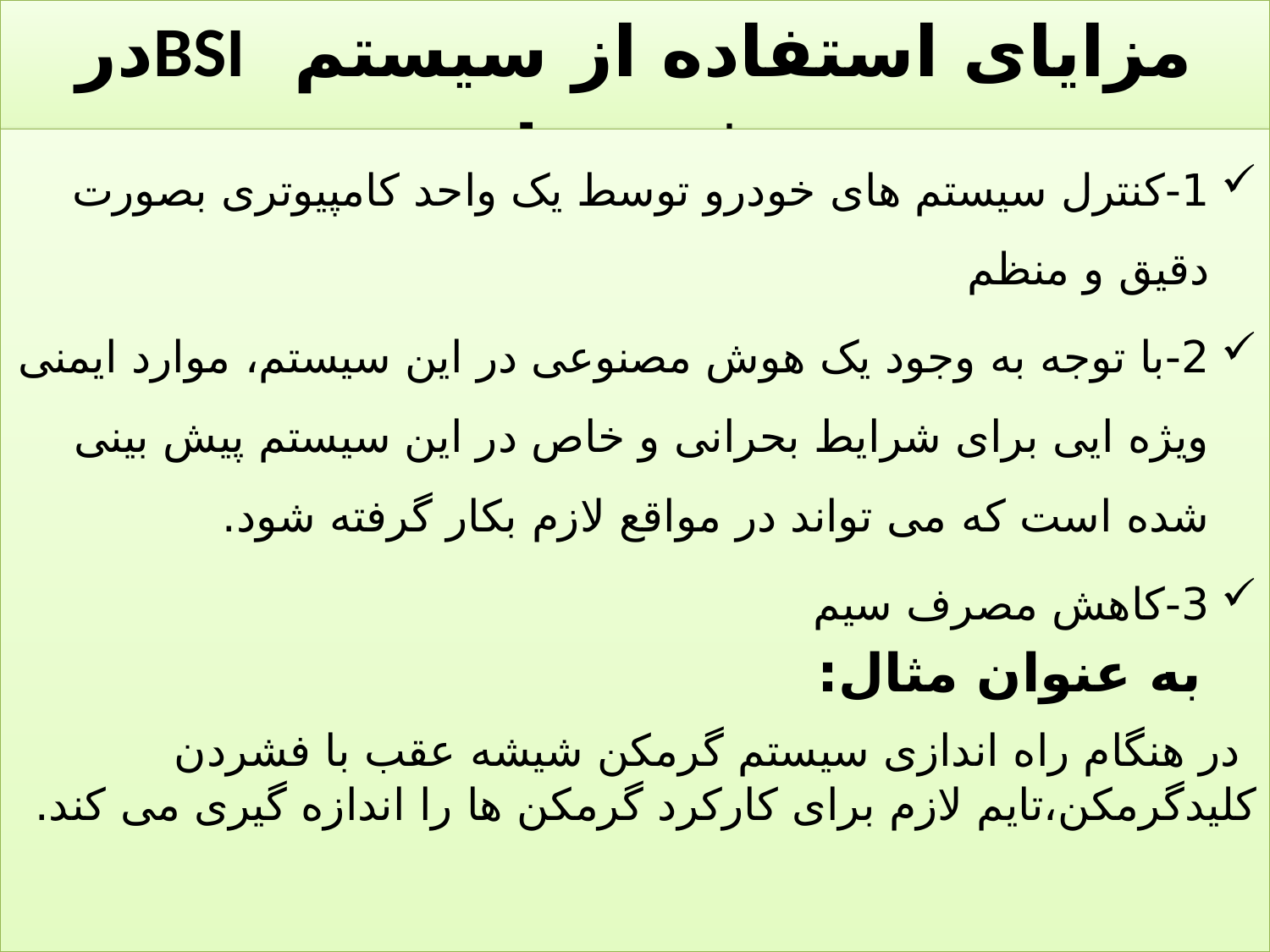

# مزایای استفاده از سیستم  BSIدر خودرو:
1-کنترل سیستم های خودرو توسط یک واحد کامپیوتری بصورت دقیق و منظم
2-با توجه به وجود یک هوش مصنوعی در این سیستم، موارد ایمنی ویژه ایی برای شرایط بحرانی و خاص در این سیستم پیش بینی شده است که می تواند در مواقع لازم بکار گرفته شود.
3-کاهش مصرف سیم
   به عنوان مثال:
 در هنگام راه اندازی سیستم گرمکن شیشه عقب با فشردن کلیدگرمکن،تایم لازم برای کارکرد گرمکن ها را اندازه گیری می کند.
12